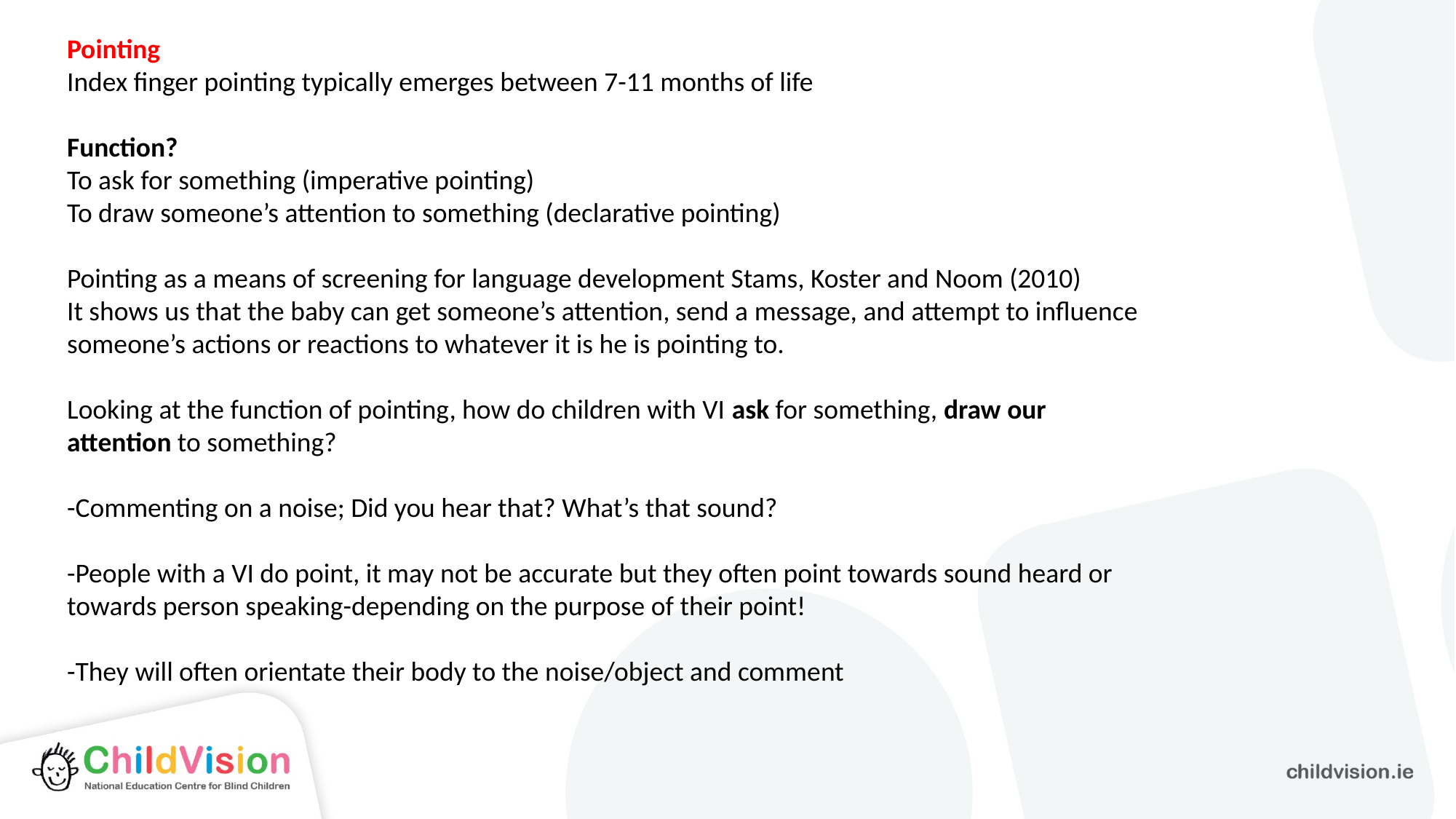

Pointing
Index finger pointing typically emerges between 7-11 months of life

Function?
To ask for something (imperative pointing)
To draw someone’s attention to something (declarative pointing)

Pointing as a means of screening for language development Stams, Koster and Noom (2010)
It shows us that the baby can get someone’s attention, send a message, and attempt to influence someone’s actions or reactions to whatever it is he is pointing to.

Looking at the function of pointing, how do children with VI ask for something, draw our attention to something?

-Commenting on a noise; Did you hear that? What’s that sound?

-People with a VI do point, it may not be accurate but they often point towards sound heard or towards person speaking-depending on the purpose of their point!

-They will often orientate their body to the noise/object and comment